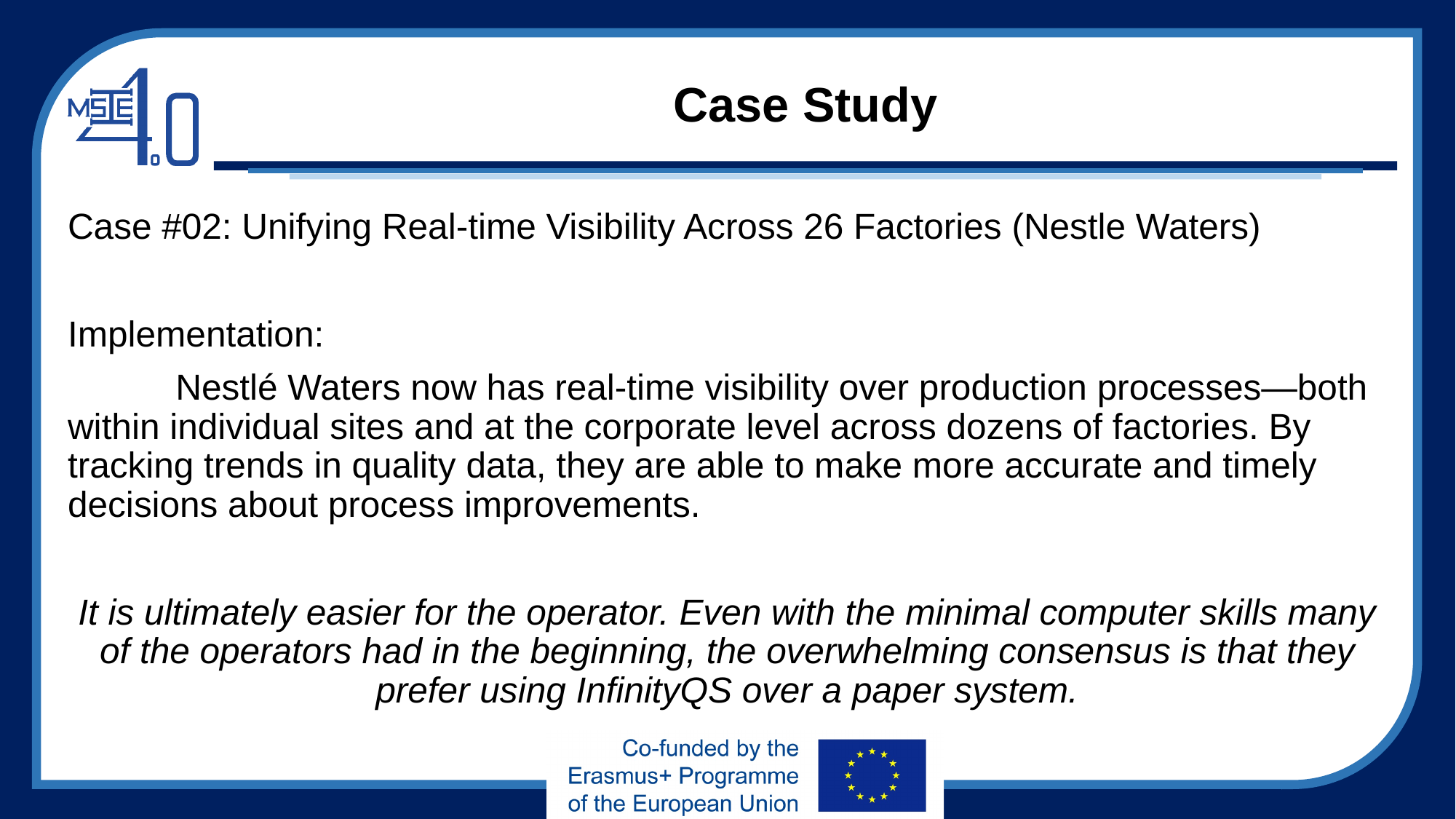

# Case Study
Case #02: Unifying Real-time Visibility Across 26 Factories (Nestle Waters)

Implementation:
	Nestlé Waters now has real-time visibility over production processes—both within individual sites and at the corporate level across dozens of factories. By tracking trends in quality data, they are able to make more accurate and timely decisions about process improvements.

It is ultimately easier for the operator. Even with the minimal computer skills many of the operators had in the beginning, the overwhelming consensus is that they prefer using InfinityQS over a paper system.